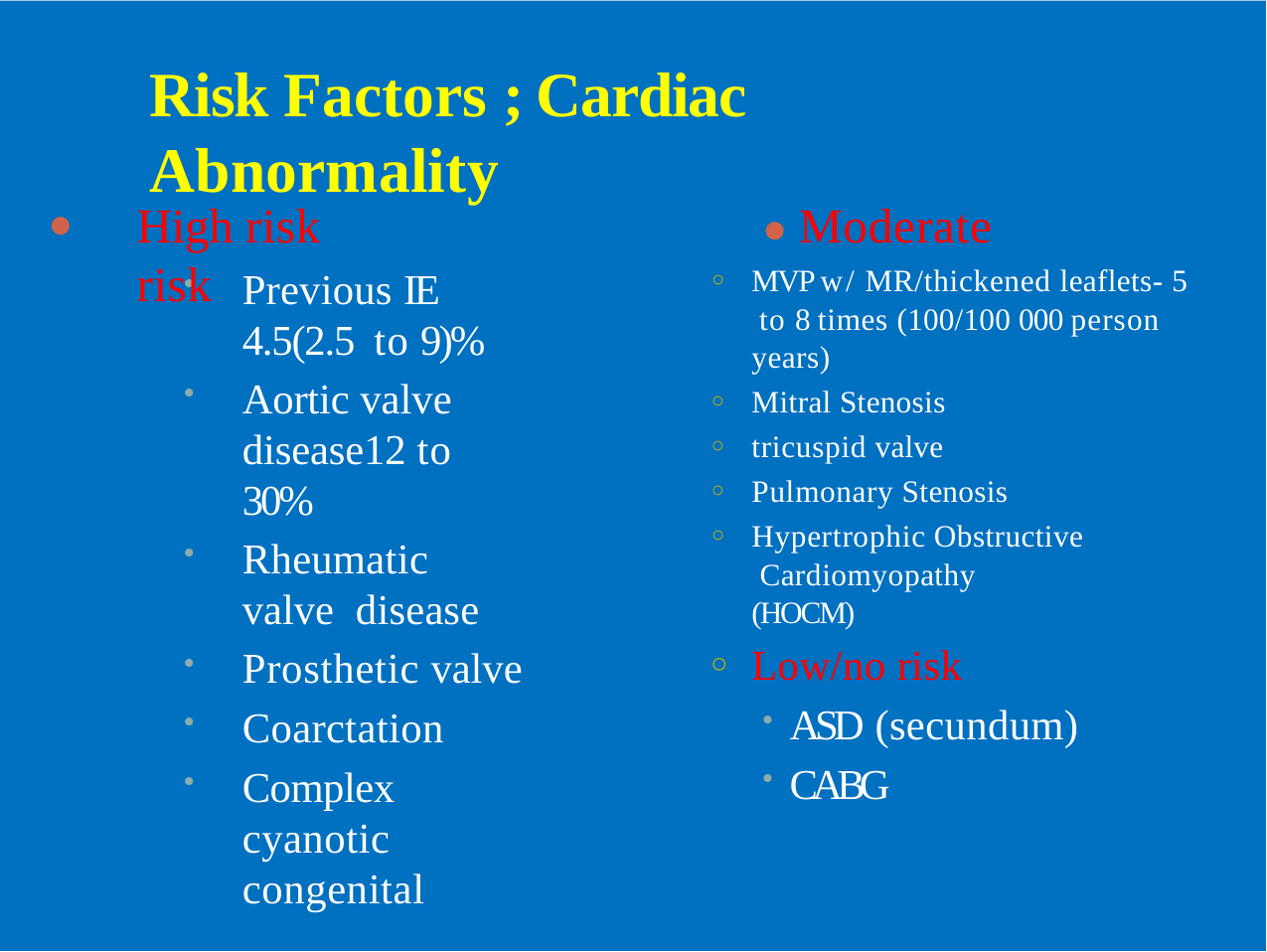

# Risk Factors ; Cardiac Abnormality
High risk	● Moderate risk
MVP w/ MR/thickened leaflets- 5  to 8 times (100/100 000 person  years)
Mitral Stenosis
tricuspid valve
Pulmonary Stenosis
Hypertrophic Obstructive  Cardiomyopathy (HOCM)
Low/no risk
ASD (secundum)
CABG
Previous IE 4.5(2.5  to 9)%
Aortic valve  disease12 to 30%
Rheumatic valve  disease
Prosthetic valve
Coarctation
Complex cyanotic  congenital